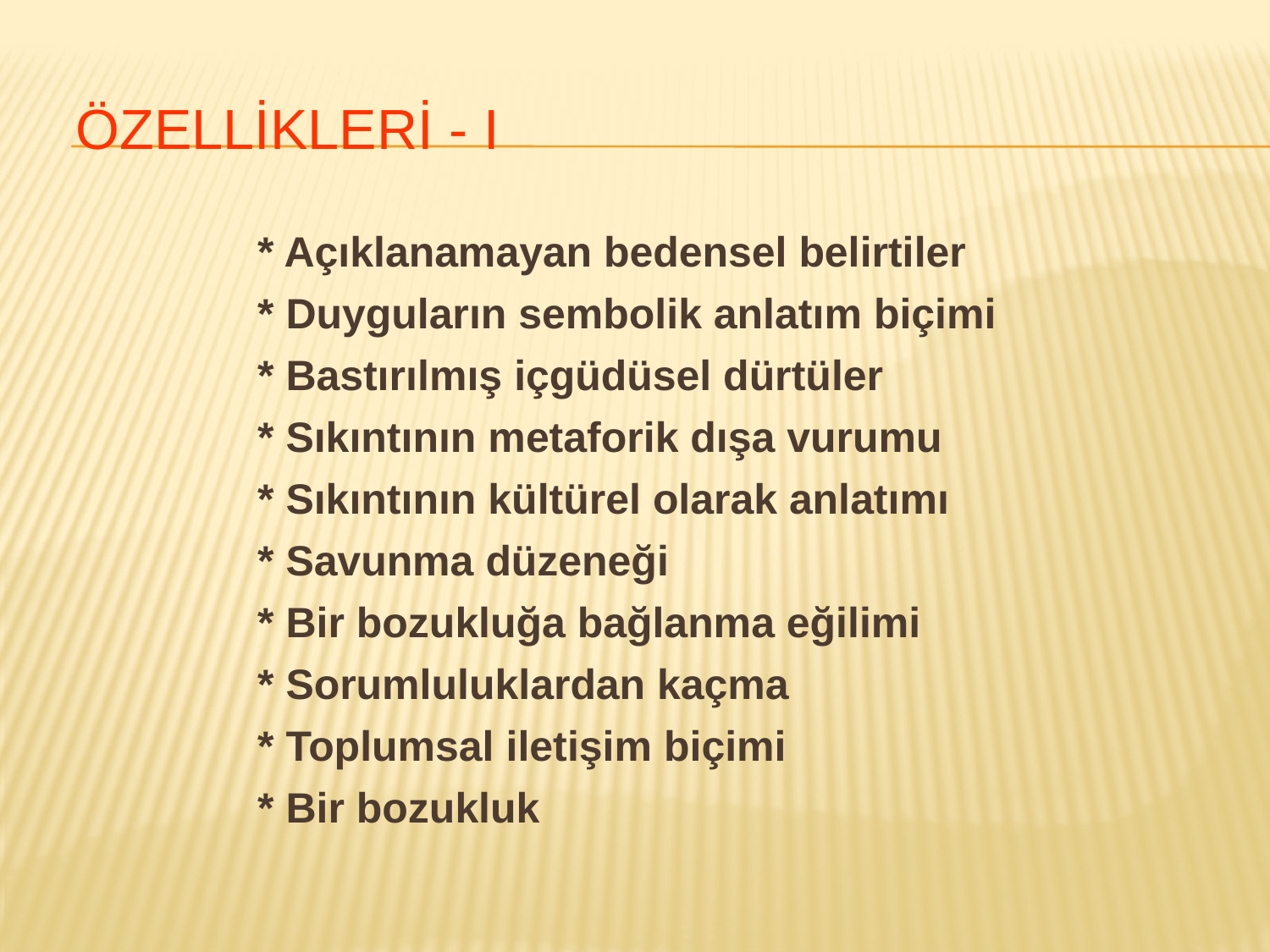

# Özellikleri - I
* Açıklanamayan bedensel belirtiler
* Duyguların sembolik anlatım biçimi
* Bastırılmış içgüdüsel dürtüler
* Sıkıntının metaforik dışa vurumu
* Sıkıntının kültürel olarak anlatımı
* Savunma düzeneği
* Bir bozukluğa bağlanma eğilimi
* Sorumluluklardan kaçma
* Toplumsal iletişim biçimi
* Bir bozukluk